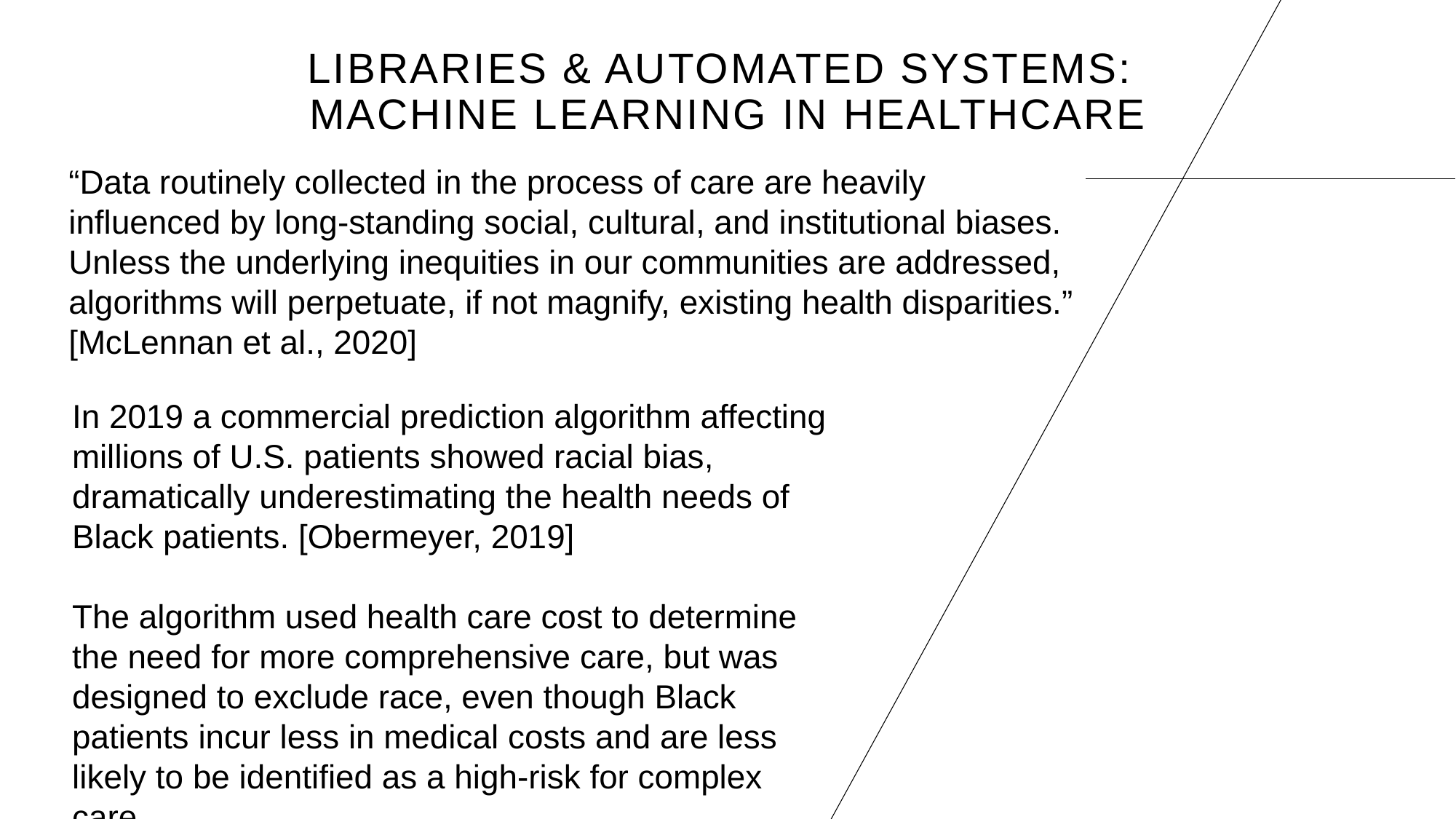

# Libraries & Automated Systems: Machine Learning in Healthcare
“Data routinely collected in the process of care are heavily influenced by long-standing social, cultural, and institutional biases. Unless the underlying inequities in our communities are addressed, algorithms will perpetuate, if not magnify, existing health disparities.” [McLennan et al., 2020]
In 2019 a commercial prediction algorithm affecting millions of U.S. patients showed racial bias, dramatically underestimating the health needs of Black patients. [Obermeyer, 2019]

The algorithm used health care cost to determine the need for more comprehensive care, but was designed to exclude race, even though Black patients incur less in medical costs and are less likely to be identified as a high-risk for complex care.